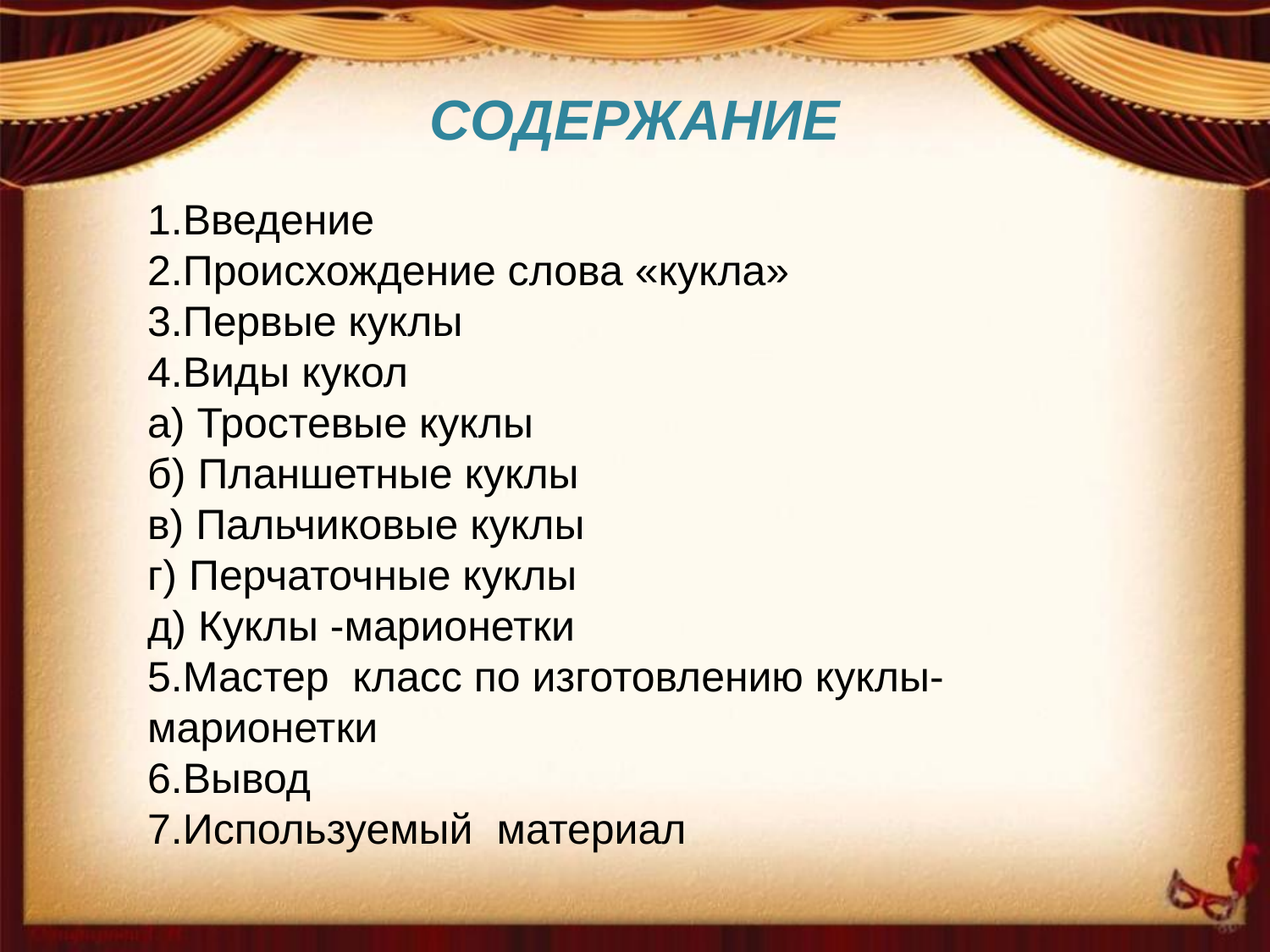

# СОДЕРЖАНИЕ
1.Введение
2.Происхождение слова «кукла»
3.Первые куклы
4.Виды кукол
а) Тростевые куклы
б) Планшетные куклы
в) Пальчиковые куклы
г) Перчаточные куклы
д) Куклы -марионетки
5.Мастер  класс по изготовлению куклы- марионетки
6.Вывод
7.Используемый  материал